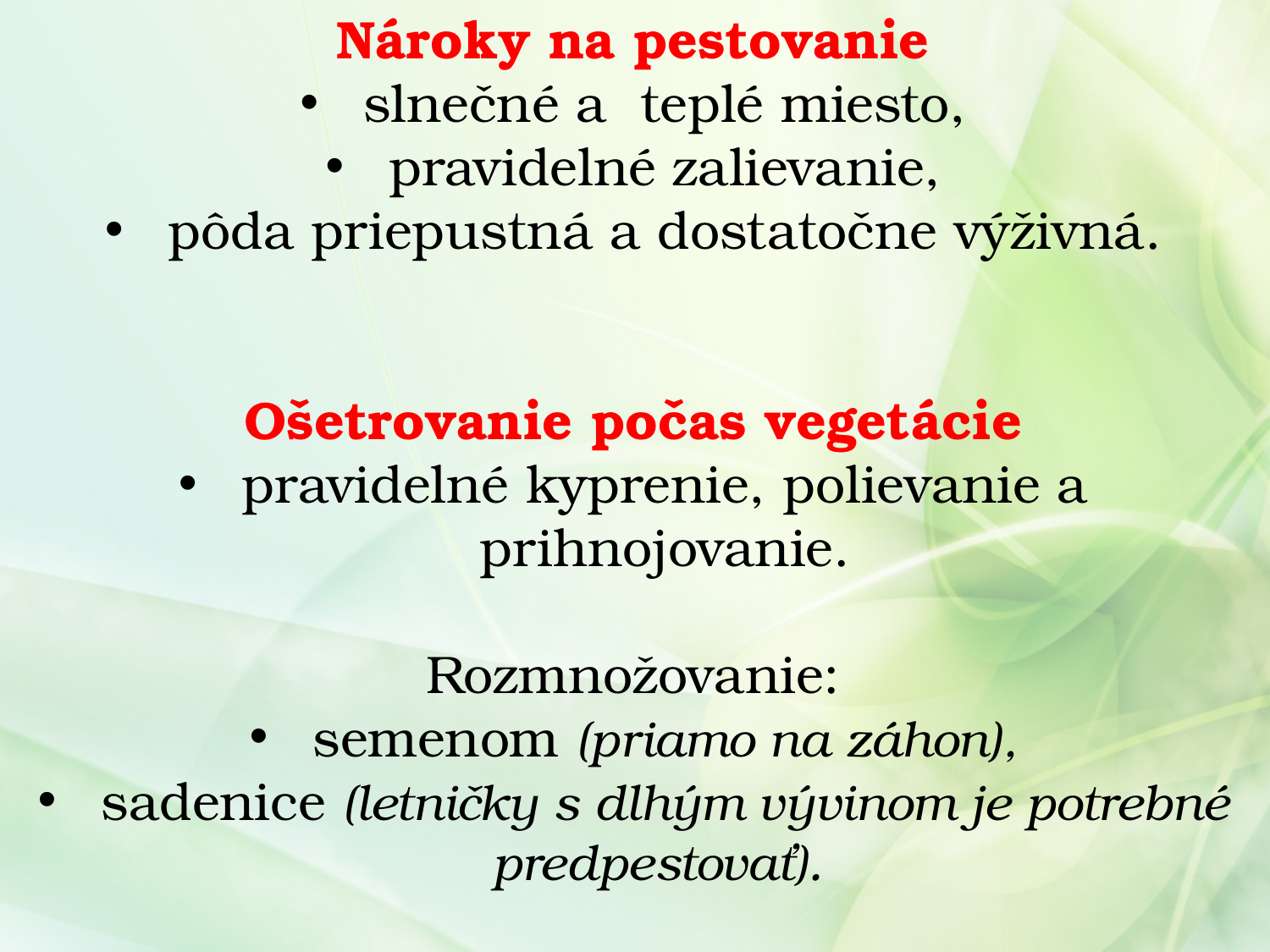

Nároky na pestovanie
slnečné a  teplé miesto,
pravidelné zalievanie,
pôda priepustná a dostatočne výživná.

Ošetrovanie počas vegetácie
pravidelné kyprenie, polievanie a prihnojovanie.

Rozmnožovanie:
semenom (priamo na záhon),
sadenice (letničky s dlhým vývinom je potrebné predpestovať).